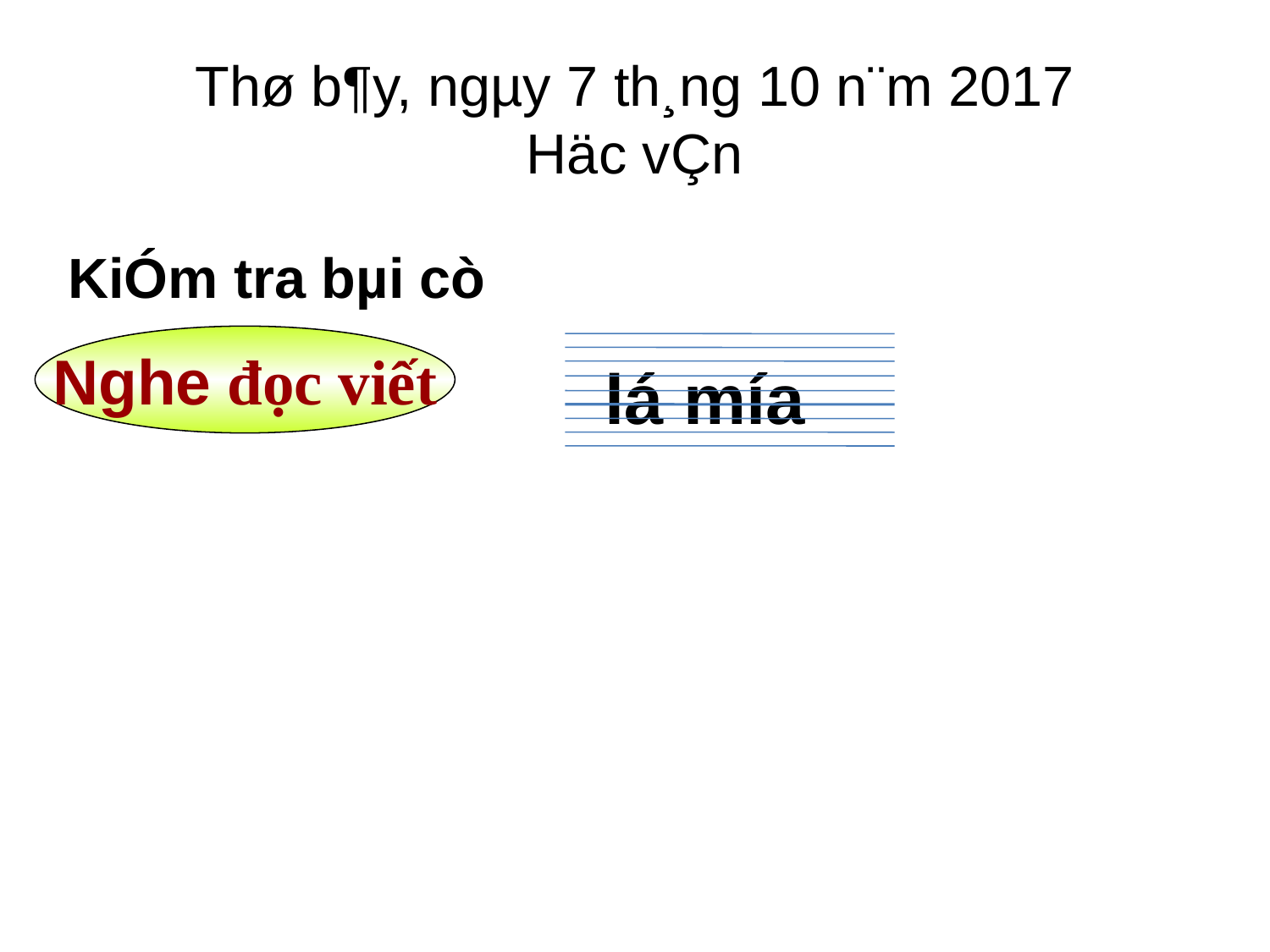

# Thø b¶y, ngµy 7 th¸ng 10 n¨m 2017 Häc vÇn
KiÓm tra bµi cò
Nghe đọc viết
lá mía